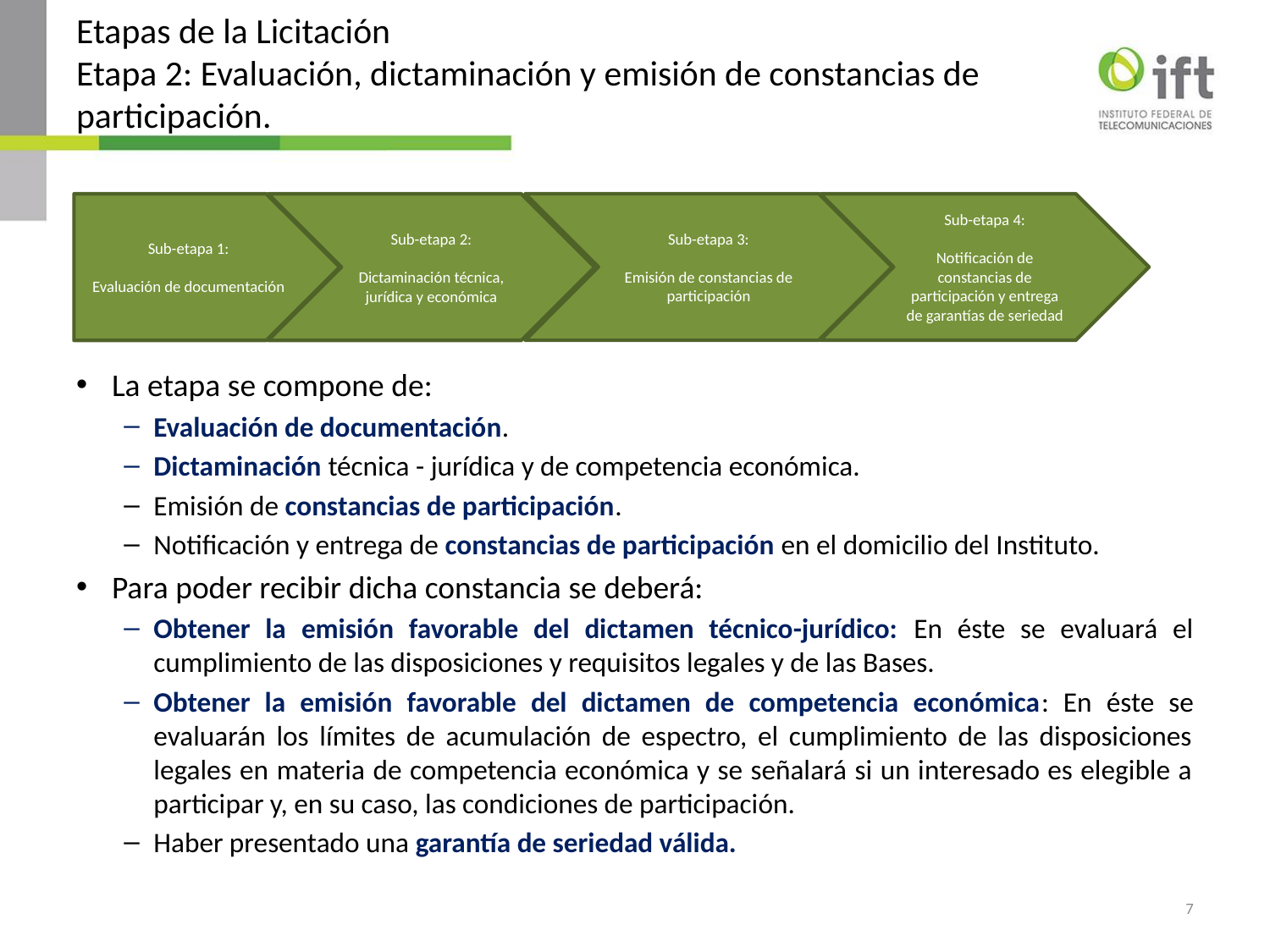

# Etapas de la Licitación Etapa 2: Evaluación, dictaminación y emisión de constancias de participación.
Sub-etapa 3:

Emisión de constancias de participación
Sub-etapa 2:

Dictaminación técnica, jurídica y económica
Sub-etapa 1:

Evaluación de documentación
Sub-etapa 4:

Notificación de constancias de participación y entrega de garantías de seriedad
La etapa se compone de:
Evaluación de documentación.
Dictaminación técnica - jurídica y de competencia económica.
Emisión de constancias de participación.
Notificación y entrega de constancias de participación en el domicilio del Instituto.
Para poder recibir dicha constancia se deberá:
Obtener la emisión favorable del dictamen técnico-jurídico: En éste se evaluará el cumplimiento de las disposiciones y requisitos legales y de las Bases.
Obtener la emisión favorable del dictamen de competencia económica: En éste se evaluarán los límites de acumulación de espectro, el cumplimiento de las disposiciones legales en materia de competencia económica y se señalará si un interesado es elegible a participar y, en su caso, las condiciones de participación.
Haber presentado una garantía de seriedad válida.

7